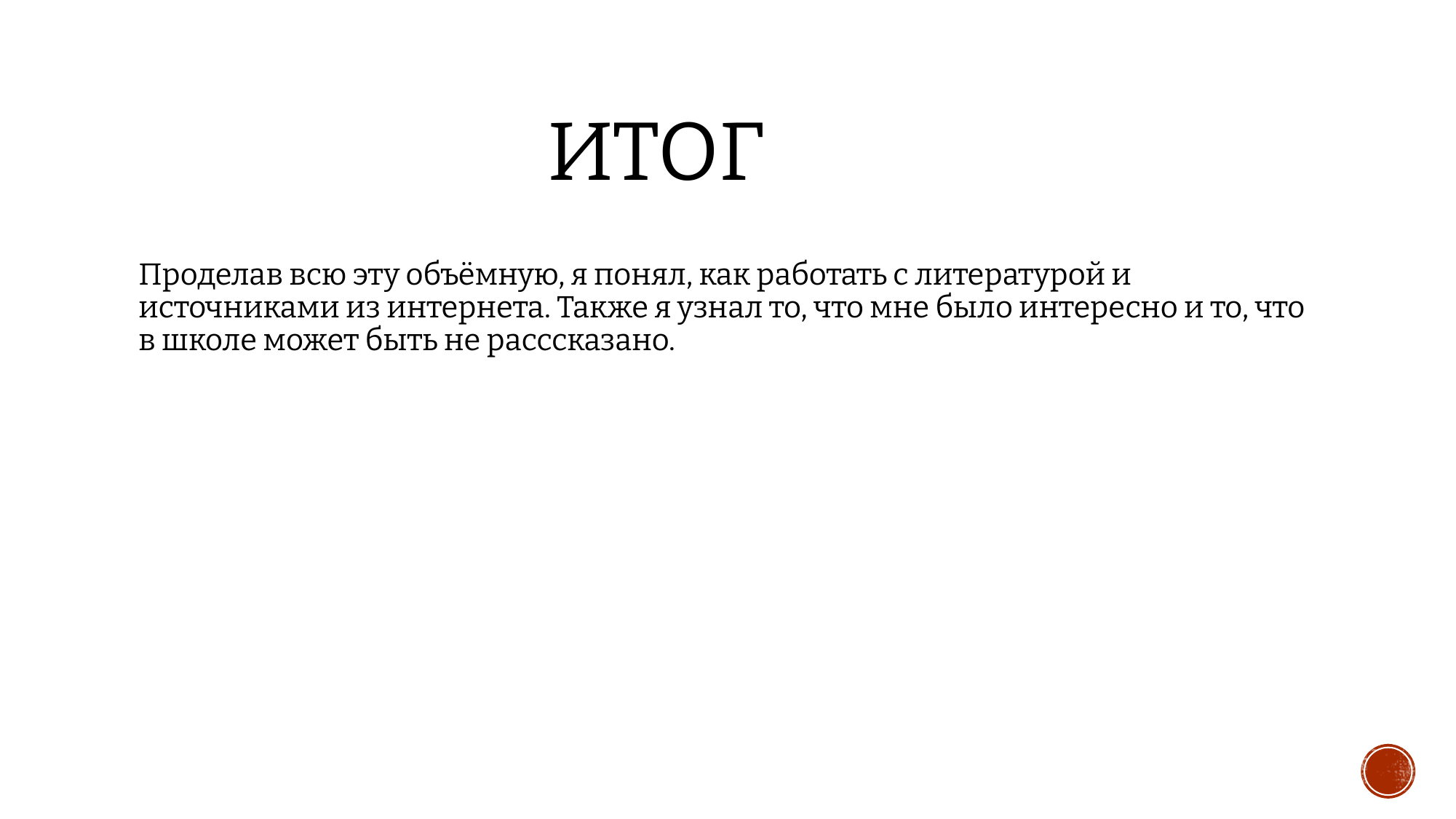

# Итог
Проделав всю эту объёмную, я понял, как работать с литературой и источниками из интернета. Также я узнал то, что мне было интересно и то, что в школе может быть не расссказано.